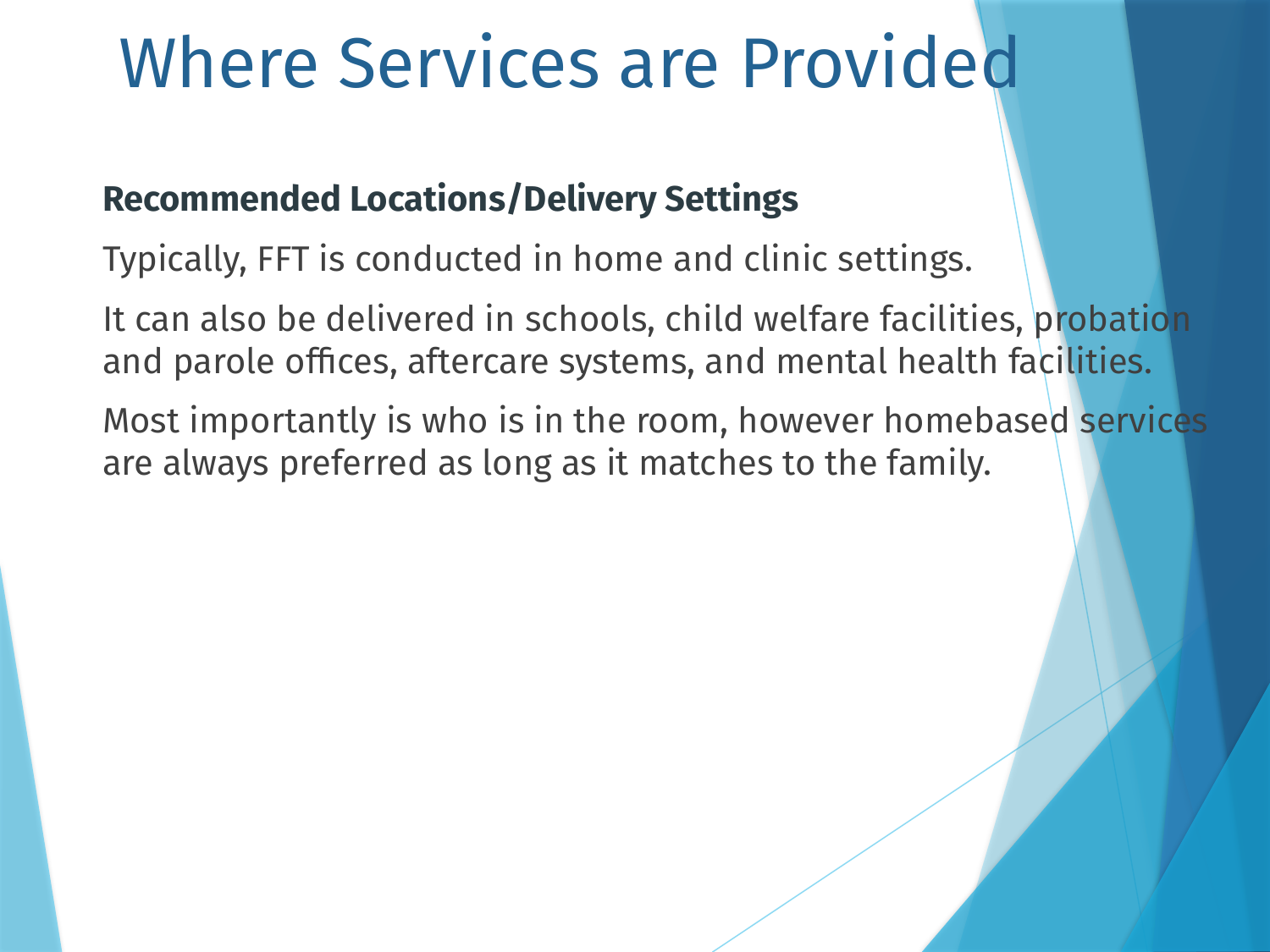

# Where Services are Provided
Recommended Locations/Delivery Settings
Typically, FFT is conducted in home and clinic settings.
It can also be delivered in schools, child welfare facilities, probation and parole offices, aftercare systems, and mental health facilities.
Most importantly is who is in the room, however homebased services are always preferred as long as it matches to the family.